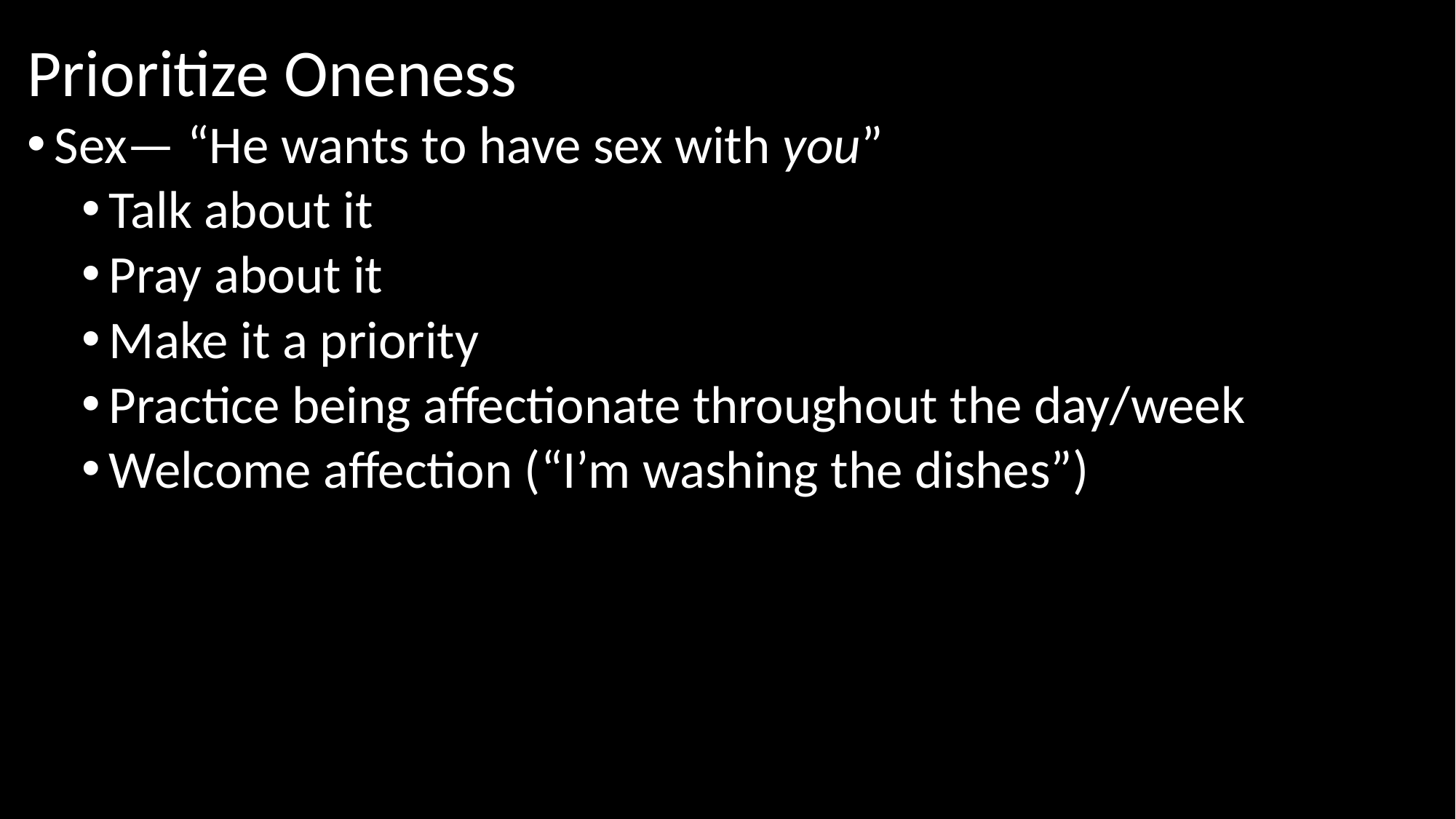

# Prioritize Oneness
Sex— “He wants to have sex with you”
Talk about it
Pray about it
Make it a priority
Practice being affectionate throughout the day/week
Welcome affection (“I’m washing the dishes”)